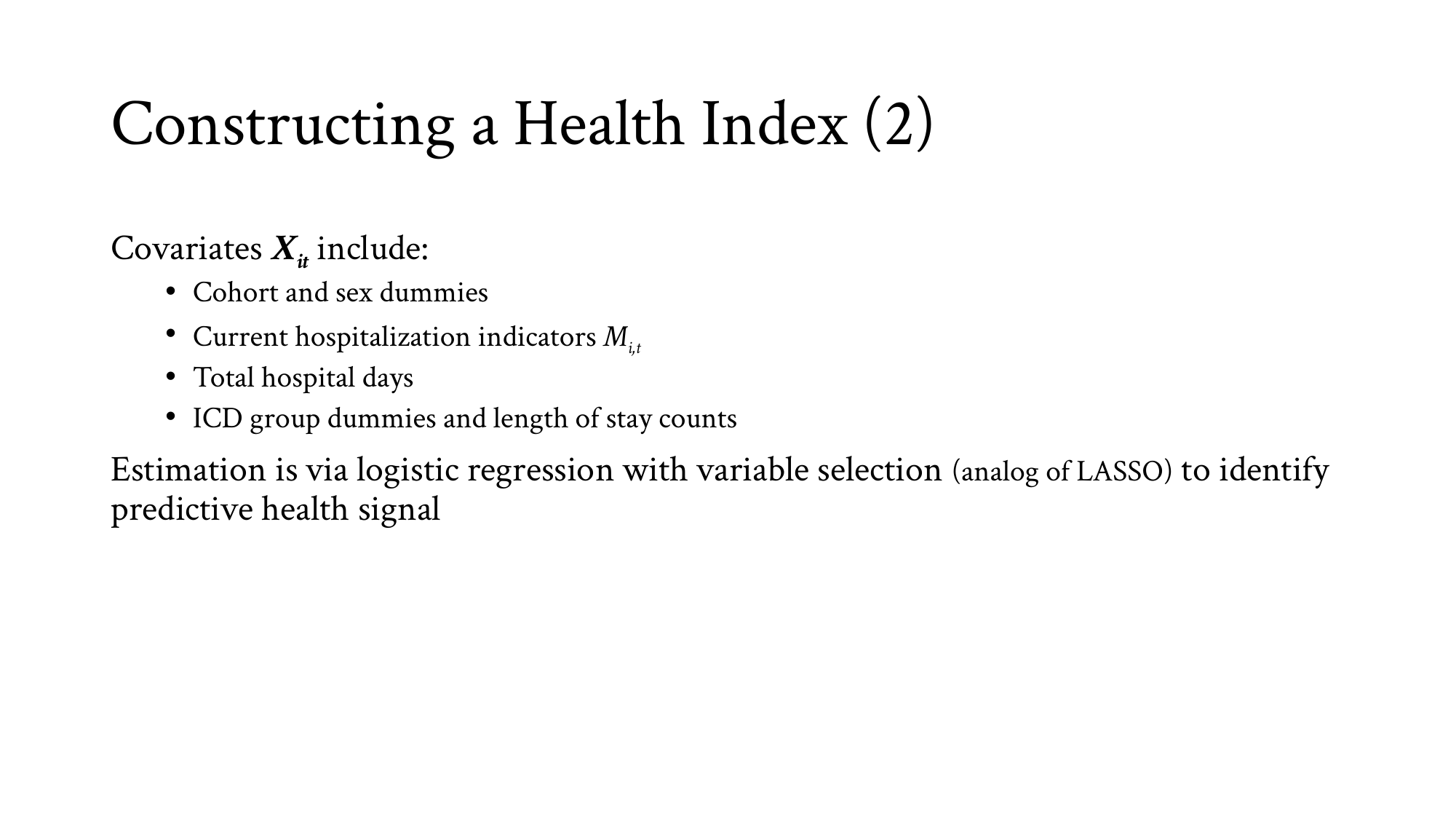

# Constructing a Health Index (2)
Covariates Xit include:
Cohort and sex dummies
Current hospitalization indicators Mi,t
Total hospital days
ICD group dummies and length of stay counts
Estimation is via logistic regression with variable selection (analog of LASSO) to identify predictive health signal